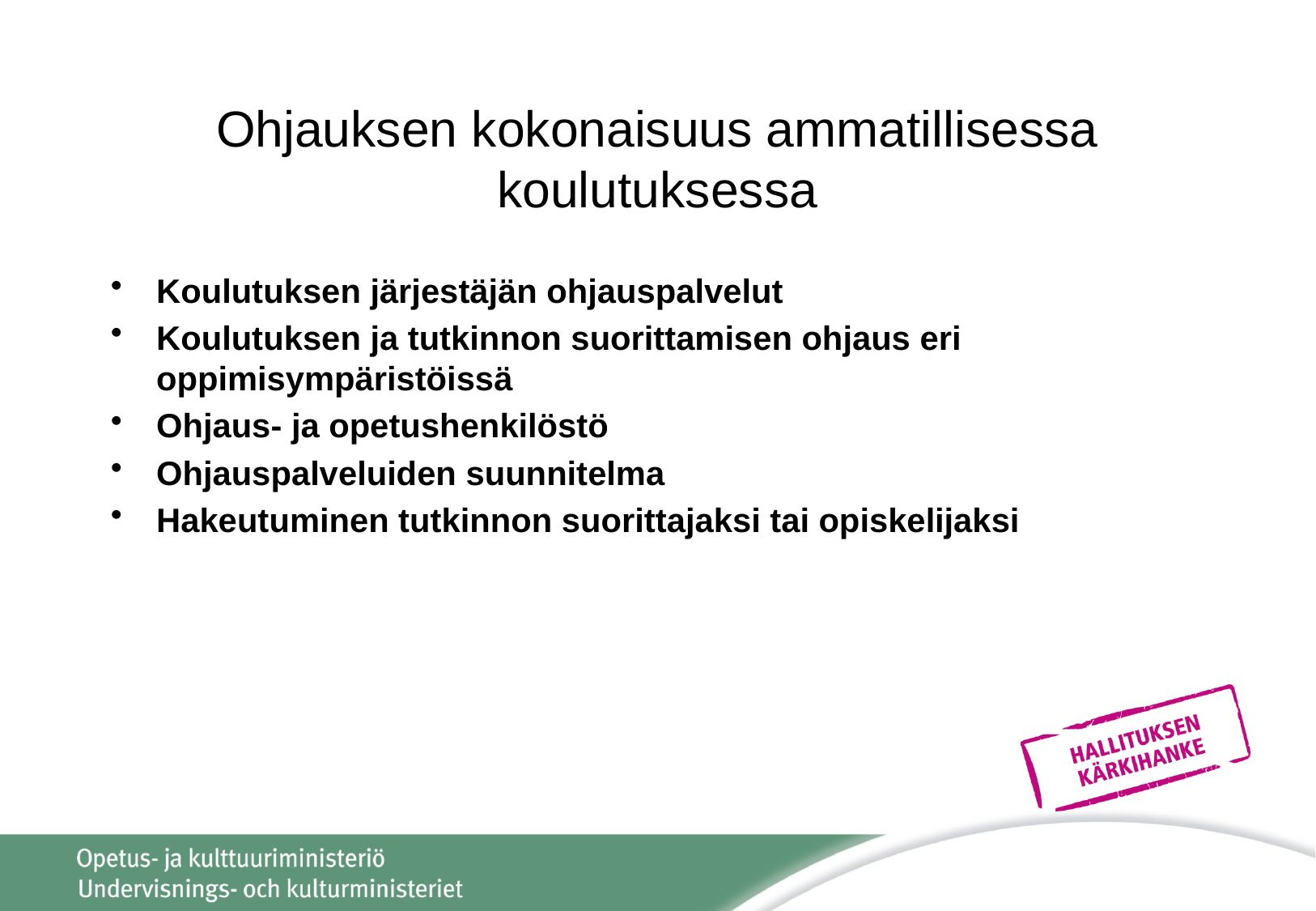

# Ohjauksen kokonaisuus ammatillisessa koulutuksessa
Koulutuksen järjestäjän ohjauspalvelut
Koulutuksen ja tutkinnon suorittamisen ohjaus eri oppimisympäristöissä
Ohjaus- ja opetushenkilöstö
Ohjauspalveluiden suunnitelma
Hakeutuminen tutkinnon suorittajaksi tai opiskelijaksi